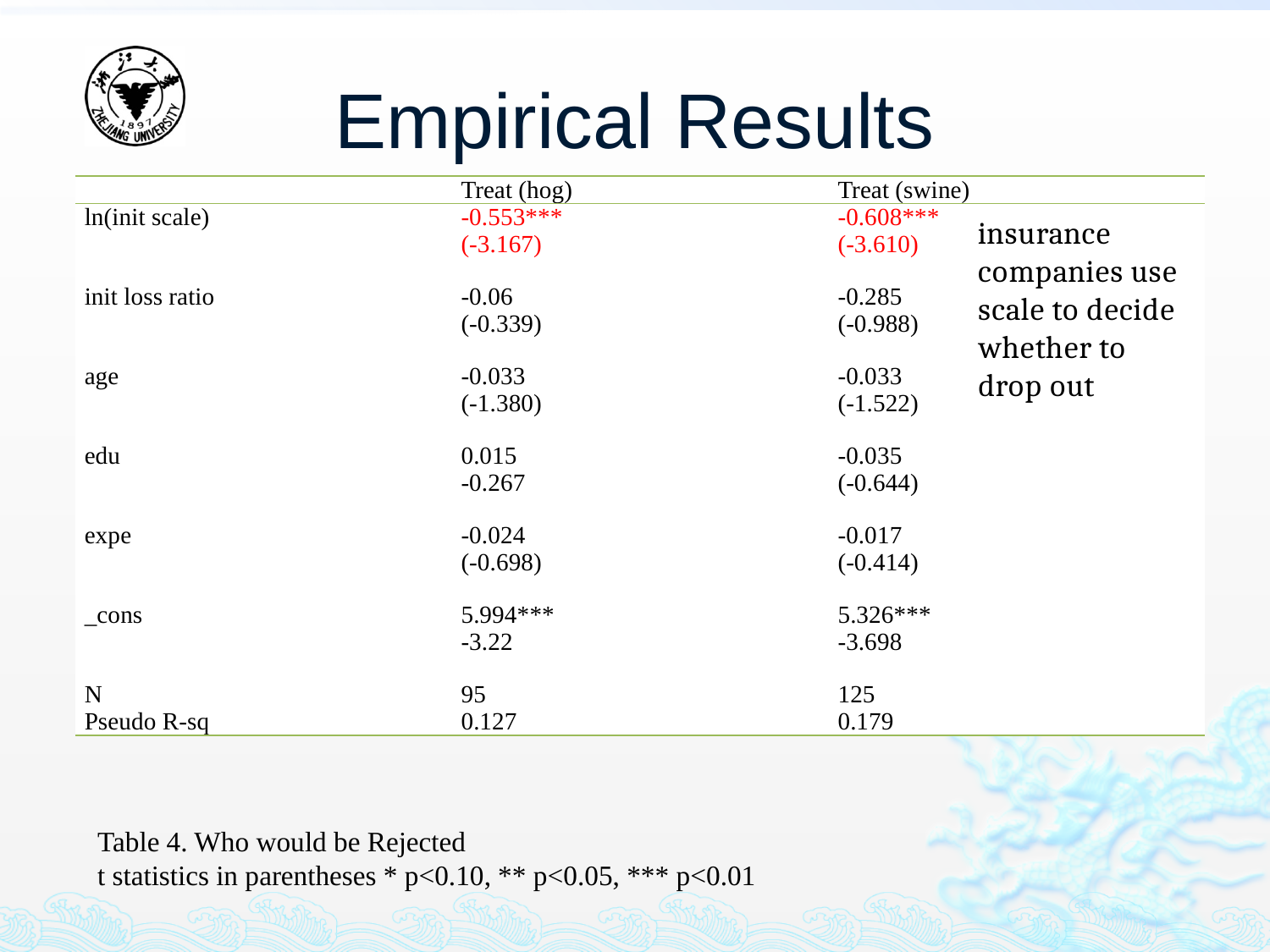

# Empirical Results
|  | Treat (hog) | Treat (swine) |
| --- | --- | --- |
| ln(init scale) | -0.553\*\*\* | -0.608\*\*\* |
|  | (-3.167) | (-3.610) |
|  |  |  |
| init loss ratio | -0.06 | -0.285 |
|  | (-0.339) | (-0.988) |
|  |  |  |
| age | -0.033 | -0.033 |
|  | (-1.380) | (-1.522) |
|  |  |  |
| edu | 0.015 | -0.035 |
|  | -0.267 | (-0.644) |
|  |  |  |
| expe | -0.024 | -0.017 |
|  | (-0.698) | (-0.414) |
|  |  |  |
| \_cons | 5.994\*\*\* | 5.326\*\*\* |
|  | -3.22 | -3.698 |
|  |  |  |
| N | 95 | 125 |
| Pseudo R-sq | 0.127 | 0.179 |
insurance companies use scale to decide whether to drop out
Table 4. Who would be Rejected
t statistics in parentheses * p<0.10, ** p<0.05, *** p<0.01